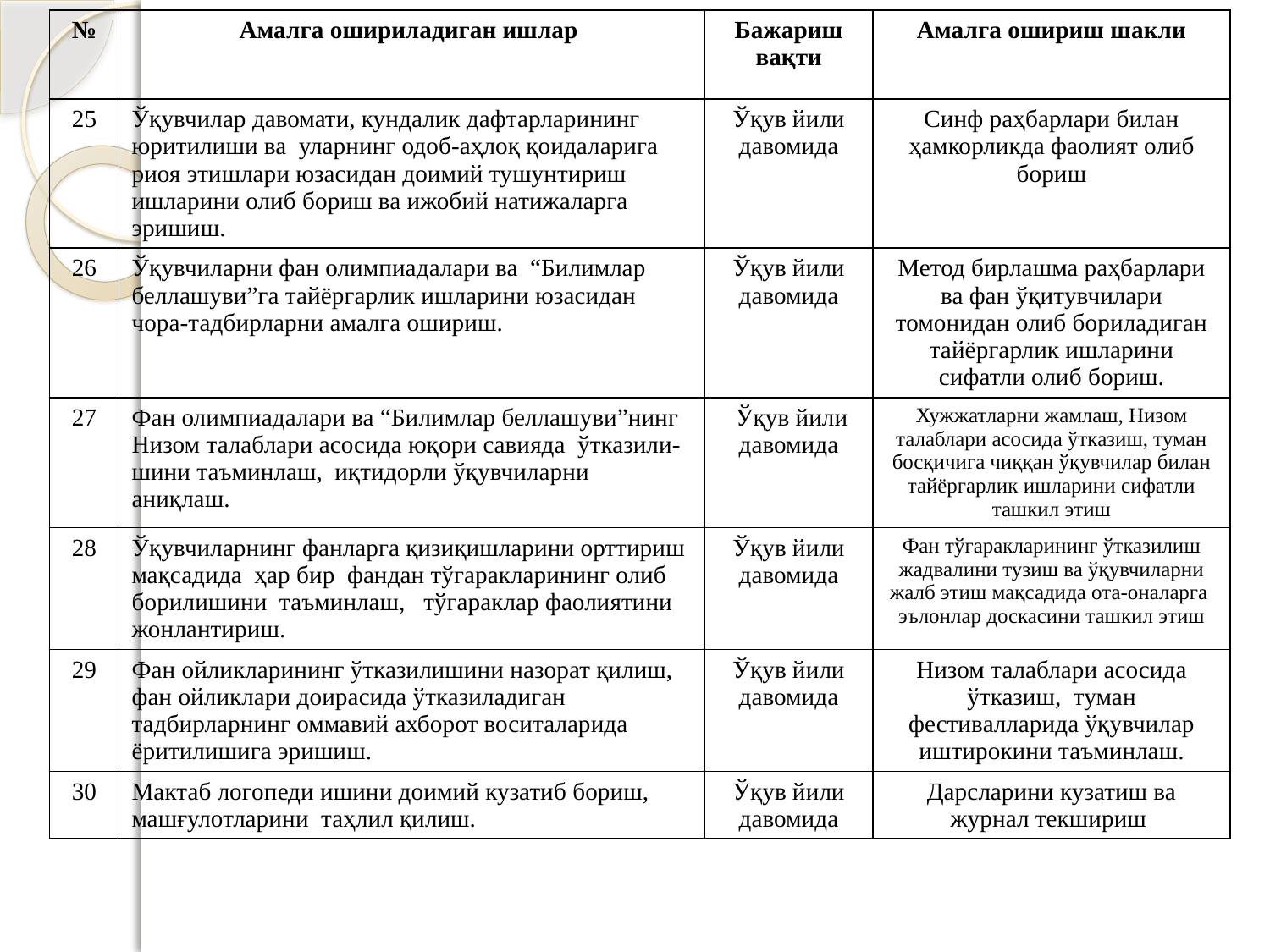

| № | Амалга ошириладиган ишлар | Бажариш вақти | Амалга ошириш шакли |
| --- | --- | --- | --- |
| 25 | Ўқувчилар давомати, кундалик дафтарларининг юритилиши ва уларнинг одоб-аҳлоқ қоидаларига риоя этишлари юзасидан доимий тушунтириш ишларини олиб бориш ва ижобий натижаларга эришиш. | Ўқув йили давомида | Синф раҳбарлари билан ҳамкорликда фаолият олиб бориш |
| 26 | Ўқувчиларни фан олимпиадалари ва “Билимлар беллашуви”га тайёргарлик ишларини юзасидан чора-тадбирларни амалга ошириш. | Ўқув йили давомида | Метод бирлашма раҳбарлари ва фан ўқитувчилари томонидан олиб бориладиган тайёргарлик ишларини сифатли олиб бориш. |
| 27 | Фан олимпиадалари ва “Билимлар беллашуви”нинг Низом талаблари асосида юқори савияда ўтказили-шини таъминлаш, иқтидорли ўқувчиларни аниқлаш. | Ўқув йили давомида | Хужжатларни жамлаш, Низом талаблари асосида ўтказиш, туман босқичига чиққан ўқувчилар билан тайёргарлик ишларини сифатли ташкил этиш |
| 28 | Ўқувчиларнинг фанларга қизиқишларини орттириш мақсадида ҳар бир фандан тўгаракларининг олиб борилишини таъминлаш, тўгараклар фаолиятини жонлантириш. | Ўқув йили давомида | Фан тўгаракларининг ўтказилиш жадвалини тузиш ва ўқувчиларни жалб этиш мақсадида ота-оналарга эълонлар доскасини ташкил этиш |
| 29 | Фан ойликларининг ўтказилишини назорат қилиш, фан ойликлари доирасида ўтказиладиган тадбирларнинг оммавий ахборот воситаларида ёритилишига эришиш. | Ўқув йили давомида | Низом талаблари асосида ўтказиш, туман фестивалларида ўқувчилар иштирокини таъминлаш. |
| 30 | Мактаб логопеди ишини доимий кузатиб бориш, машғулотларини таҳлил қилиш. | Ўқув йили давомида | Дарсларини кузатиш ва журнал текшириш |